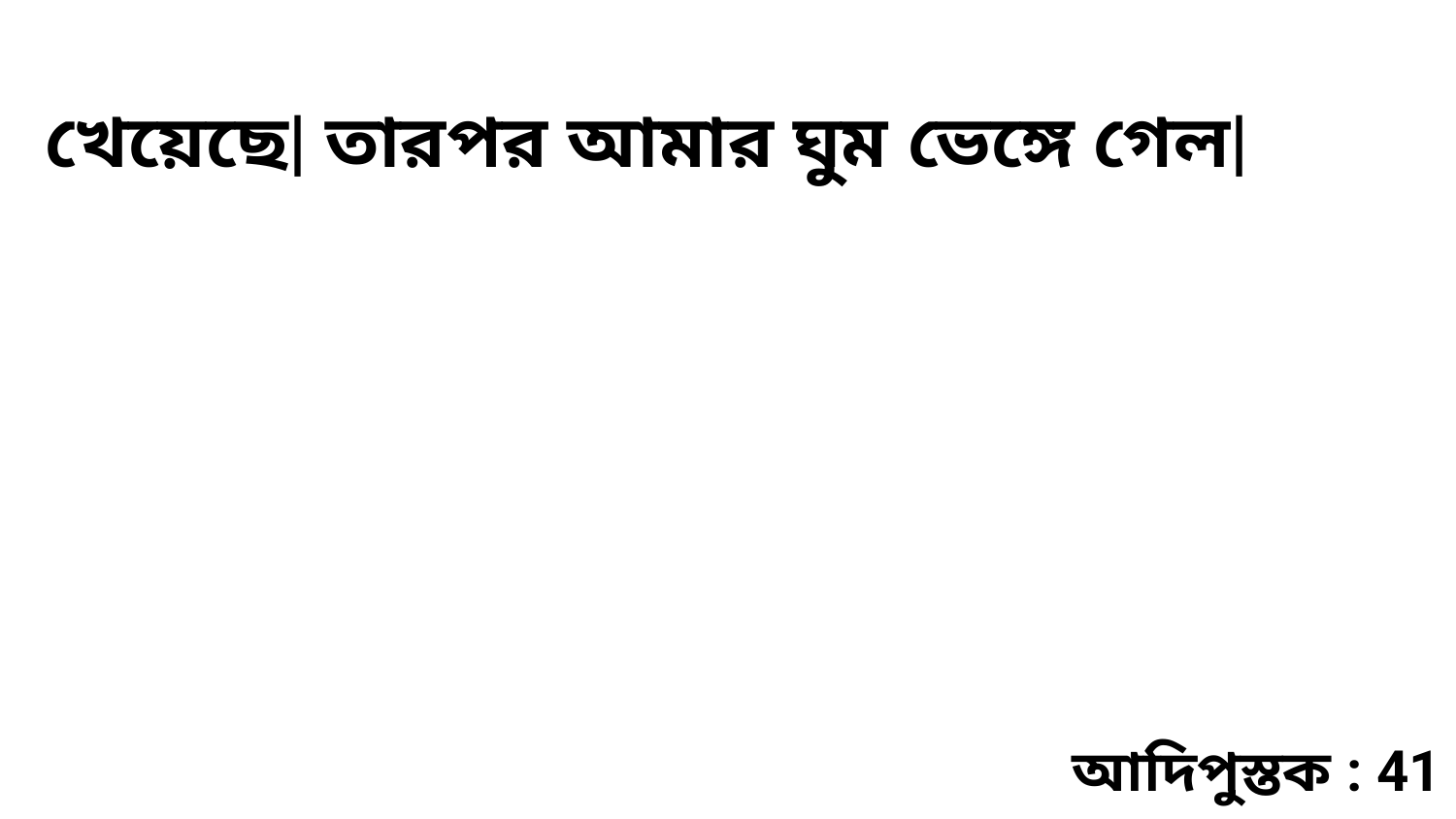

খেয়েছে| তারপর আমার ঘুম ভেঙ্গে গেল|
আদিপুস্তক : 41